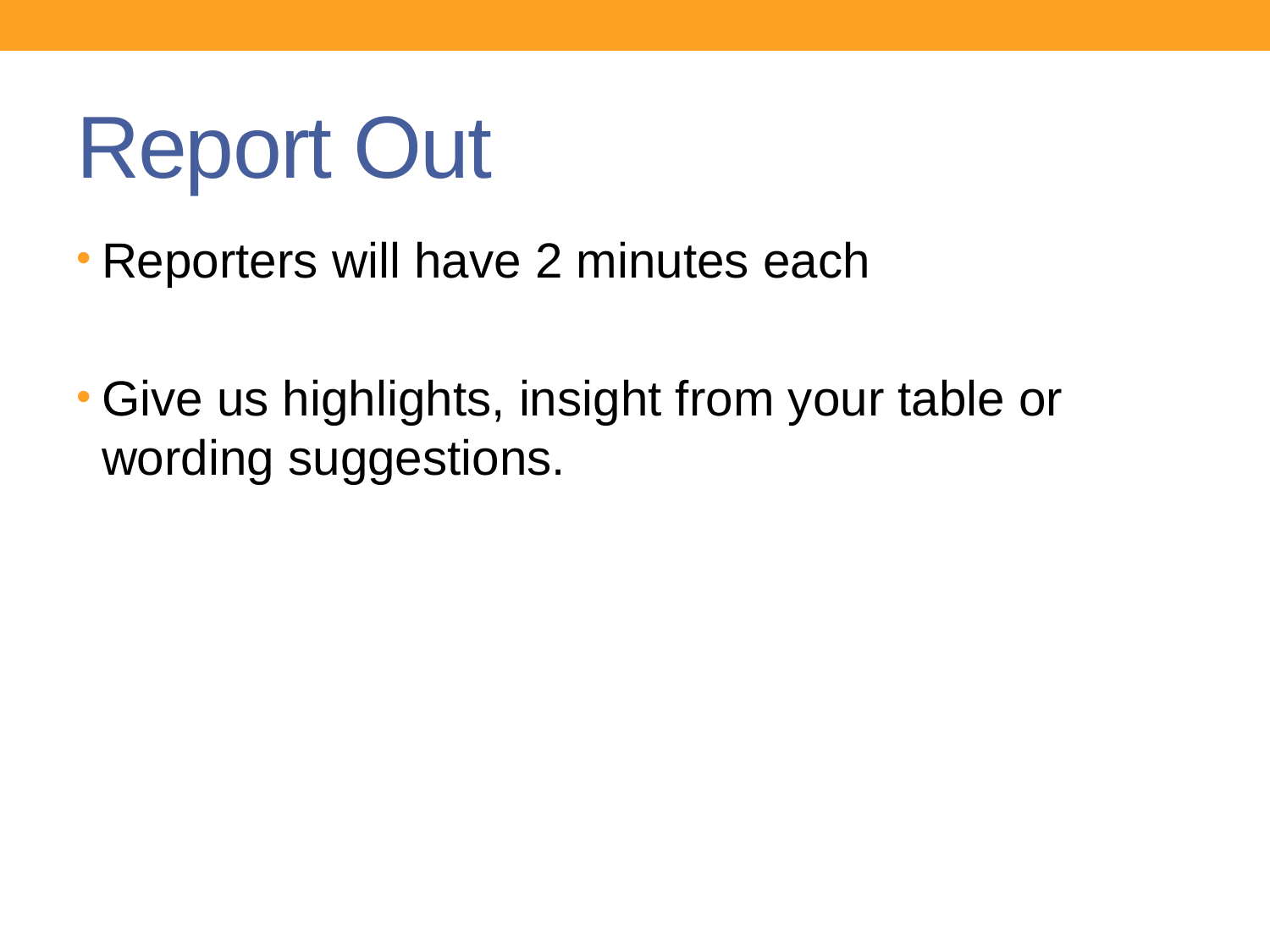

# Report Out
Reporters will have 2 minutes each

Give us highlights, insight from your table or wording suggestions.